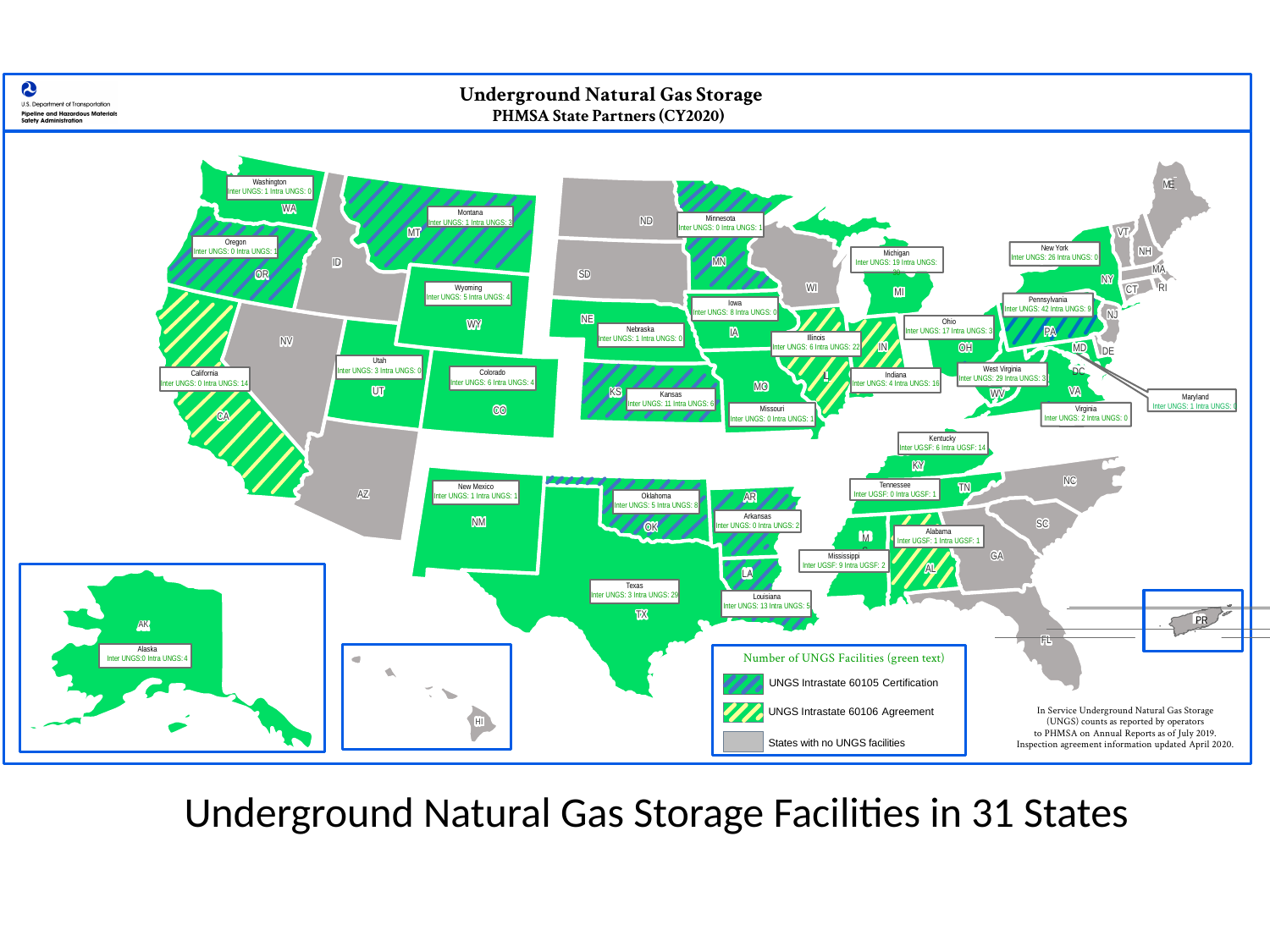

Underground Natural Gas Storage
PHMSA State Partners (CY2020)

ME
Washington
Inter UNGS: 1 Intra UNGS: 0

WA

Montana
Inter UNGS: 1 Intra UNGS: 3

Minnesota
Inter UNGS: 0 Intra UNGS: 1
ND

VT
MT

Oregon
Inter UNGS: 0 Intra UNGS: 1

New York
Inter UNGS: 26 Intra UNGS: 0
NH

Michigan
Inter UNGS: 19 Intra UNGS: 30

MN
ID

MA

SD
OR

NY

WI
RI
CT
Wyoming
Inter UNGS: 5 Intra UNGS: 4

MI

Pennsylvania
Inter UNGS: 42 Intra UNGS: 9
Iowa
Inter UNGS: 8 Intra UNGS: 0

NJ

NE
Ohio
Inter UNGS: 17 Intra UNGS: 3

WY

Nebraska
Inter UNGS: 1 Intra UNGS: 0

PA
IA

Illinois
Inter UNGS: 6 Intra UNGS: 22

NV

IN
MD  DC
OH

DE

Utah
Inter UNGS: 3 Intra UNGS: 0

West Virginia
Inter UNGS: 29 Intra UNGS: 3
Colorado
Inter UNGS: 6 Intra UNGS: 4

California
Inter UNGS: 0 Intra UNGS: 14

IL
Indiana
Inter UNGS: 4 Intra UNGS: 16

MO

UT
VA
KS
WV
Maryland
Inter UNGS: 1 Intra UNGS: 0

Kansas
Inter UNGS: 11 Intra UNGS: 6

CO

Virginia
Inter UNGS: 2 Intra UNGS: 0
Missouri
Inter UNGS: 0 Intra UNGS: 1

CA

Kentucky
Inter UGSF: 6 Intra UGSF: 14

KY

NC

Tennessee
Inter UGSF: 0 Intra UGSF: 1

TN
New Mexico
Inter UNGS: 1 Intra UNGS: 1

AZ
AR

Oklahoma
Inter UNGS: 5 Intra UNGS: 8

Arkansas
Inter UNGS: 0 Intra UNGS: 2

NM
SC

OK

MS
Alabama
Inter UGSF: 1 Intra UGSF: 1

GA
Mississippi
Inter UGSF: 9 Intra UGSF: 2

AL

LA

Texas
Inter UNGS: 3 Intra UNGS: 29

Louisiana
Inter UNGS: 13 Intra UNGS: 5

TX

PR

AK

FL

Alaska
Inter UNGS:0 Intra UNGS: 4

Number of UNGS Facilities (green text)

UNGS Intrastate 60105 Certification

In Service Underground Natural Gas Storage (UNGS) counts as reported by operators
to PHMSA on Annual Reports as of July 2019.
Inspection agreement information updated April 2020.

UNGS Intrastate 60106 Agreement

HI

States with no UNGS facilities
Underground Natural Gas Storage Facilities in 31 States